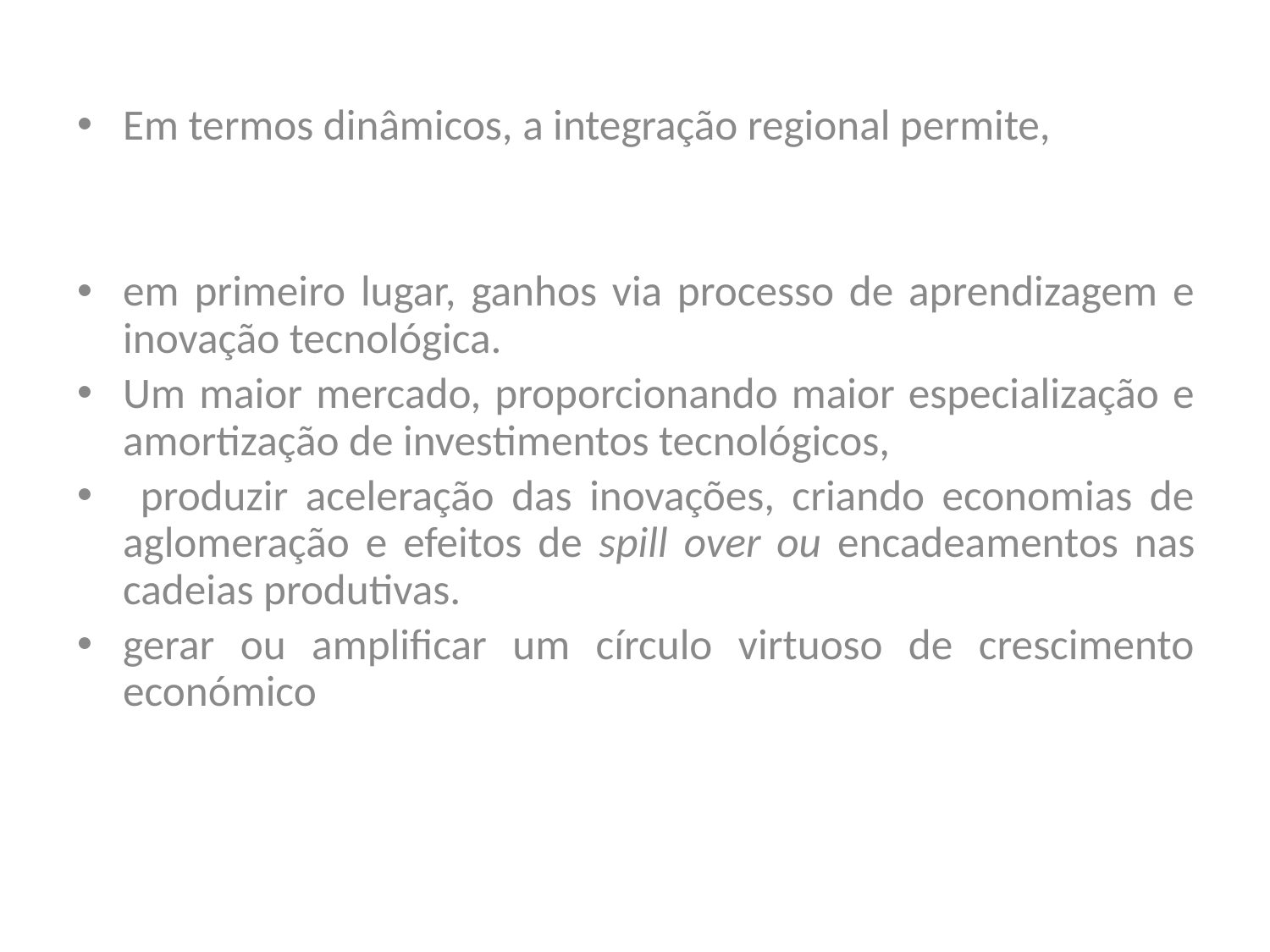

Em termos dinâmicos, a integração regional permite,

em primeiro lugar, ganhos via processo de aprendizagem e inovação tecnológica.
Um maior mercado, proporcionando maior especialização e amortização de investimentos tecnológicos,
 produzir aceleração das inovações, criando economias de aglomeração e efeitos de spill over ou encadeamentos nas cadeias produtivas.
gerar ou amplificar um círculo virtuoso de crescimento económico